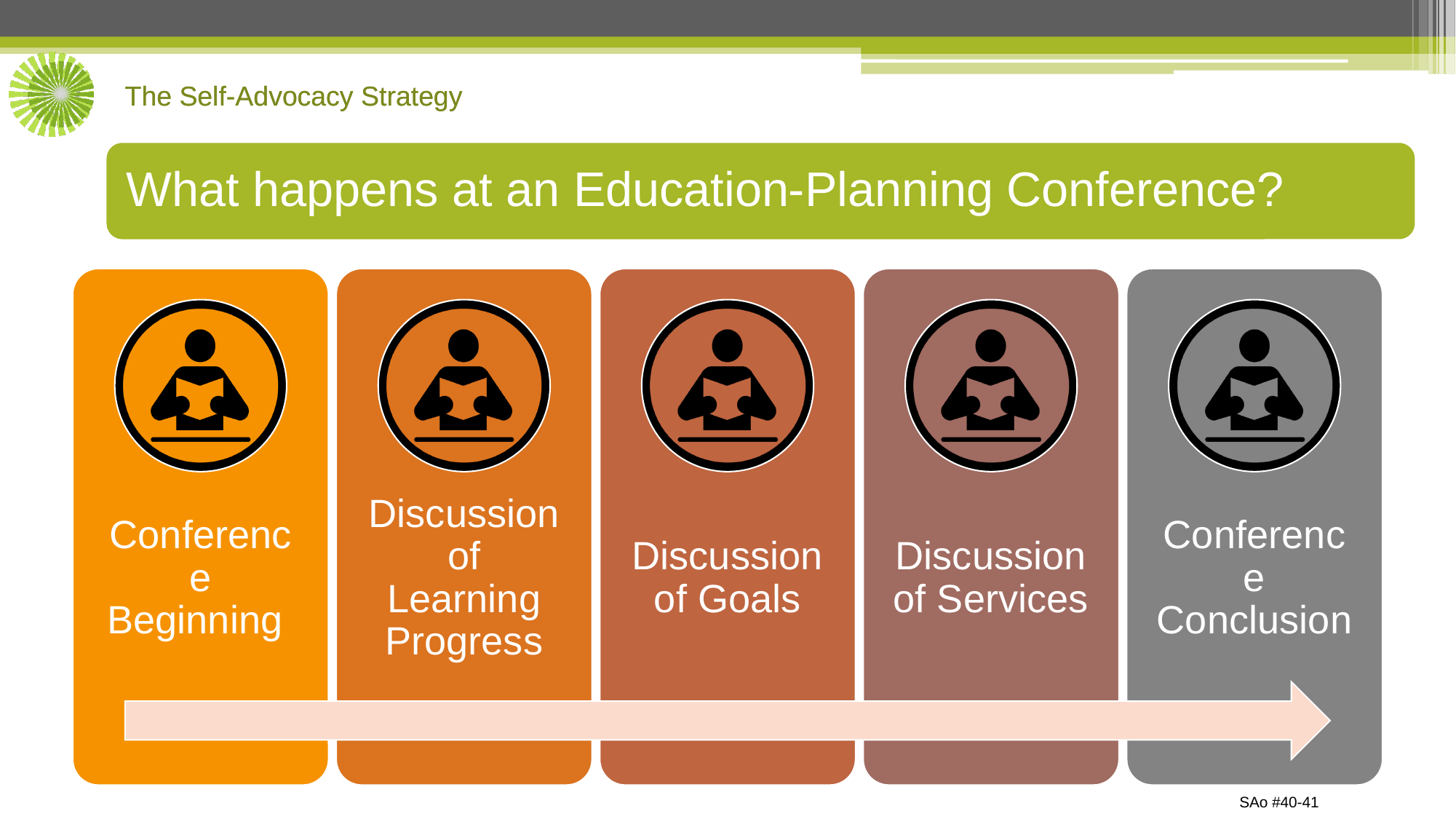

What happens at an Education-Planning Conference?
Conference Beginning
Discussion of Learning Progress
Discussion of Goals
Discussion of Services
Conference Conclusion
SAo #40-41